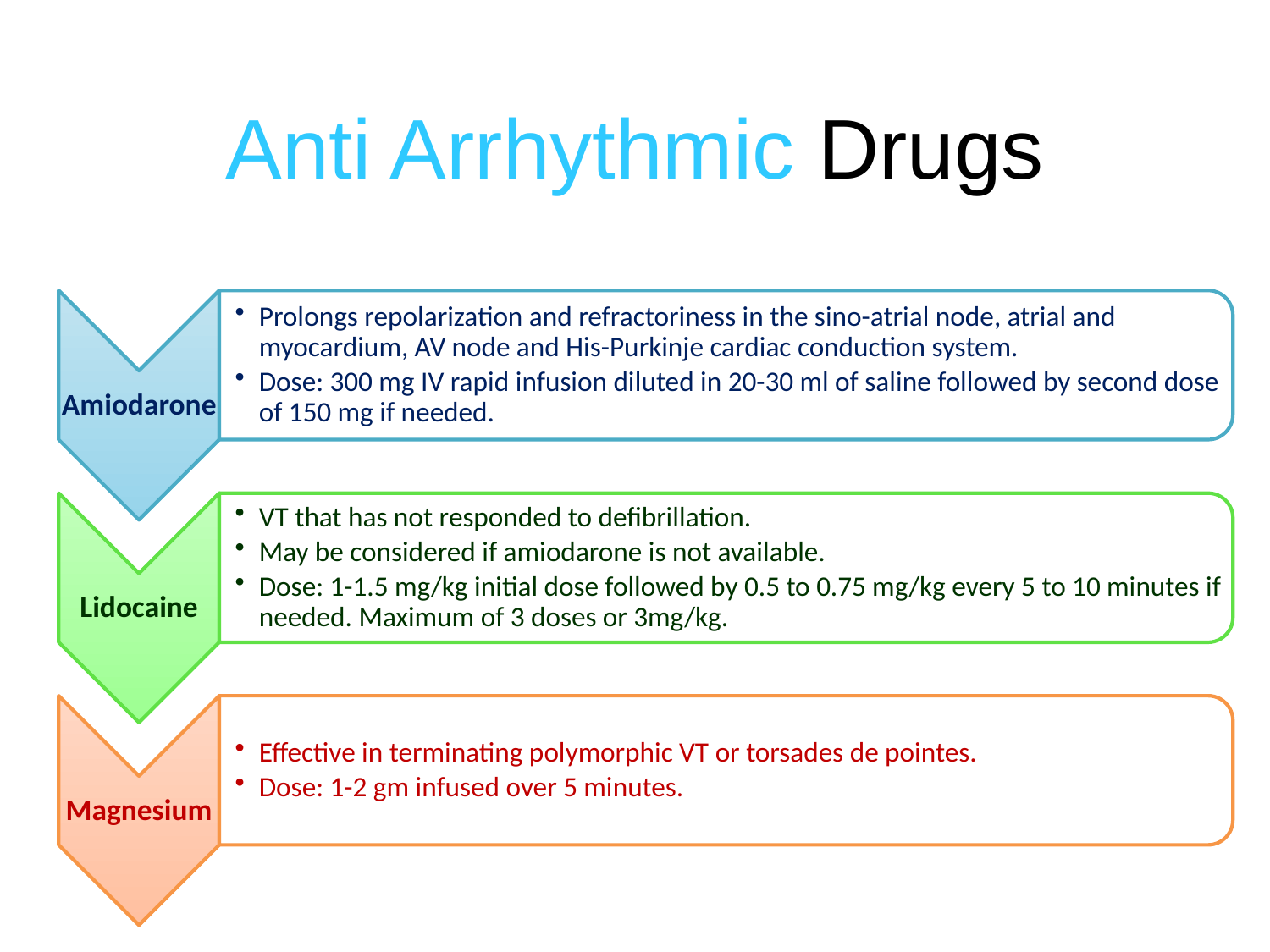

# Anti Arrhythmic Drugs
Amiodarone
Prolongs repolarization and refractoriness in the sino-atrial node, atrial and myocardium, AV node and His-Purkinje cardiac conduction system.
Dose: 300 mg IV rapid infusion diluted in 20-30 ml of saline followed by second dose of 150 mg if needed.
Lidocaine
VT that has not responded to defibrillation.
May be considered if amiodarone is not available.
Dose: 1-1.5 mg/kg initial dose followed by 0.5 to 0.75 mg/kg every 5 to 10 minutes if needed. Maximum of 3 doses or 3mg/kg.
Magnesium
Effective in terminating polymorphic VT or torsades de pointes.
Dose: 1-2 gm infused over 5 minutes.